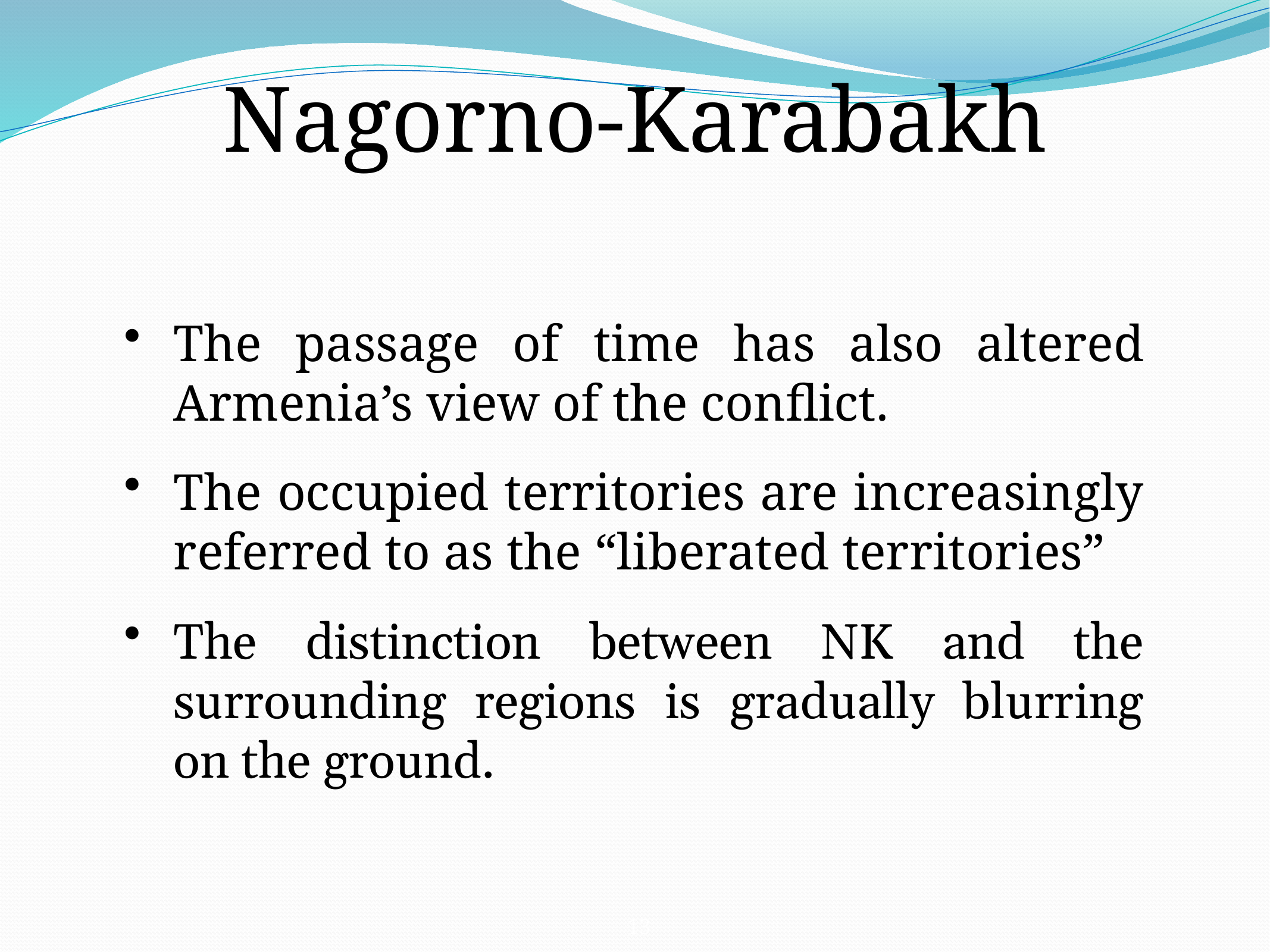

Nagorno-Karabakh
The passage of time has also altered Armenia’s view of the conflict.

The occupied territories are increasingly referred to as the “liberated territories”

The distinction between NK and the surrounding regions is gradually blurring on the ground.
13